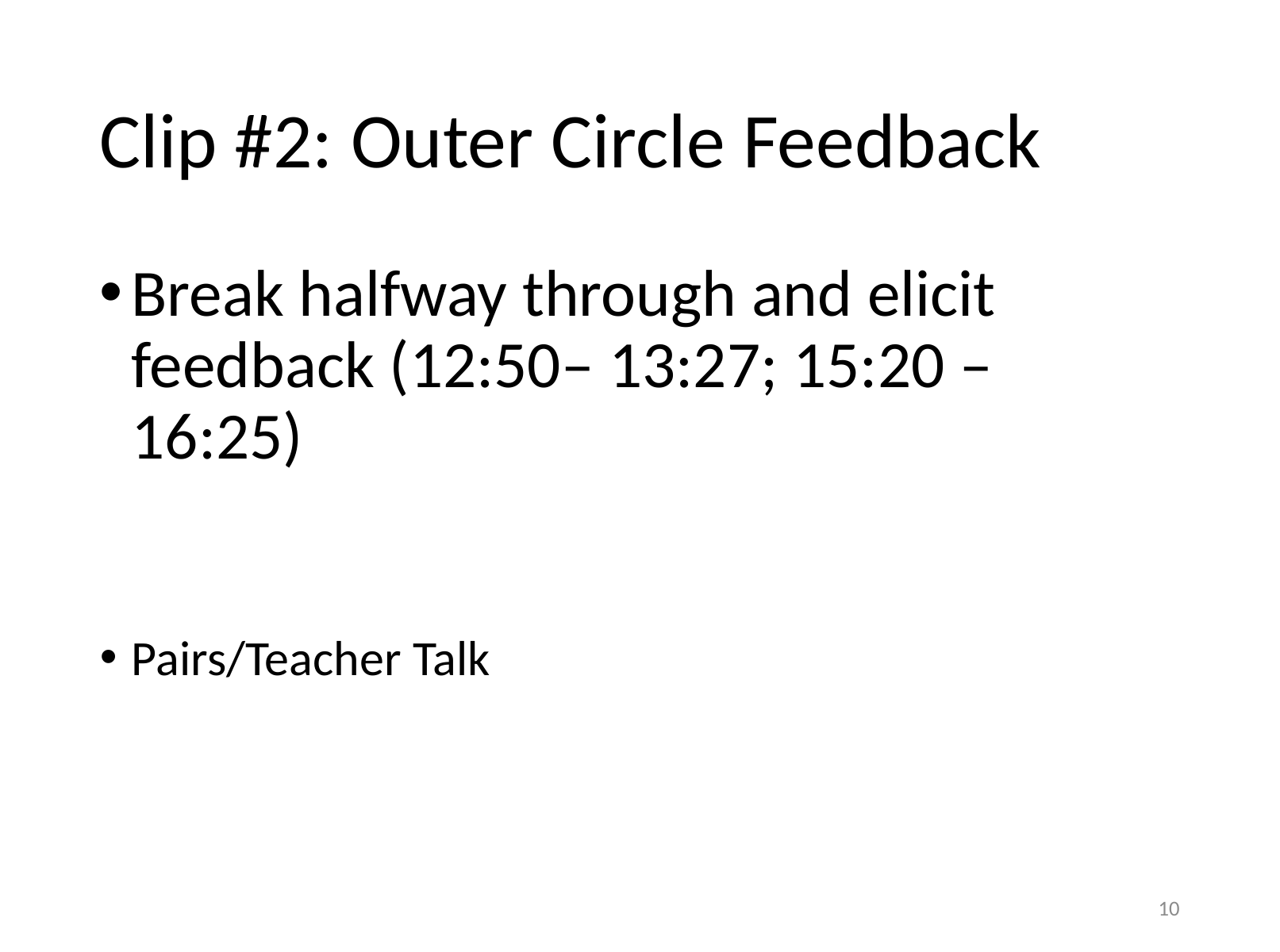

# Clip #2: Outer Circle Feedback
Break halfway through and elicit feedback (12:50– 13:27; 15:20 – 16:25)

Pairs/Teacher Talk
10